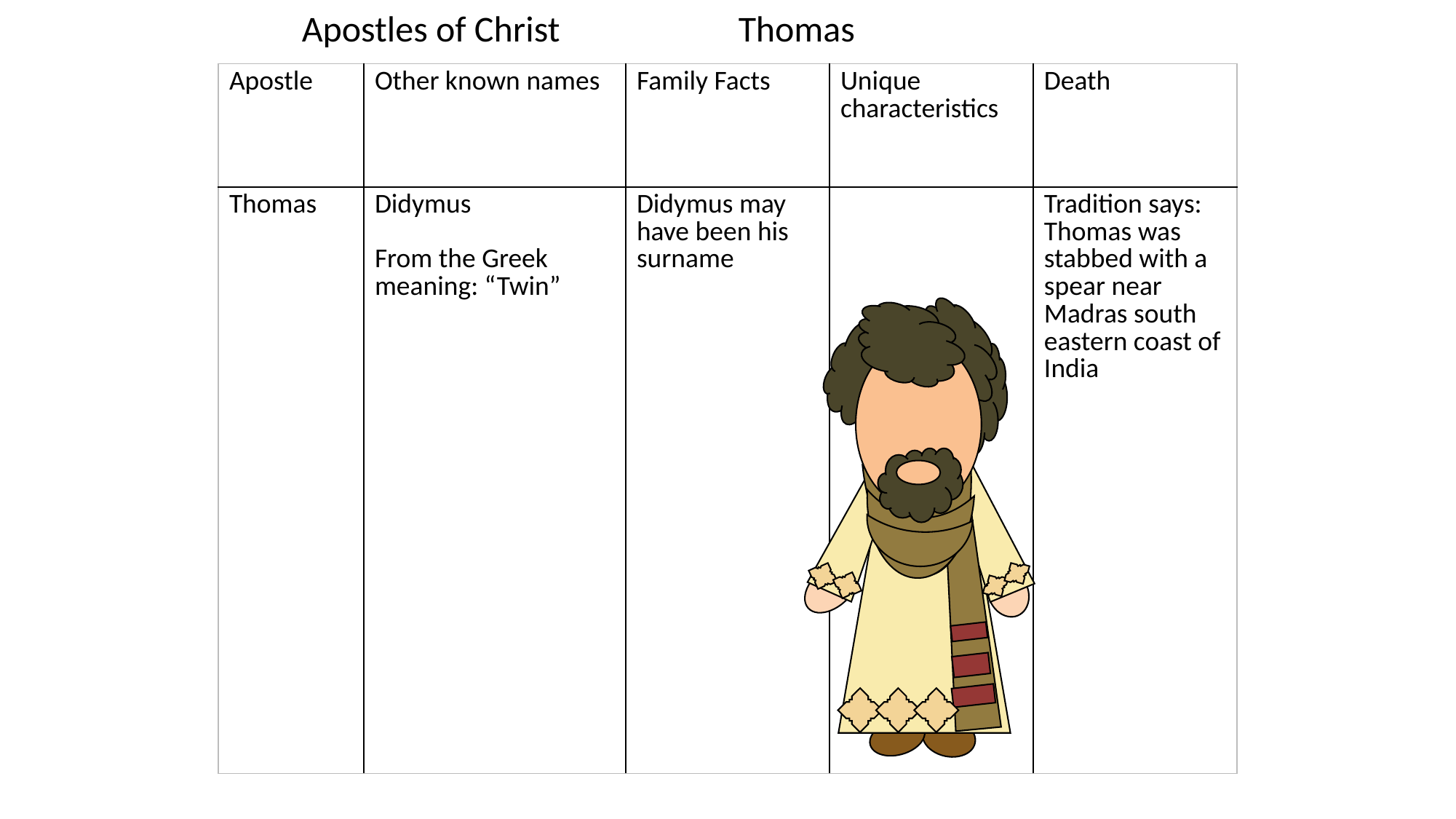

Apostles of Christ		Thomas
| Apostle | Other known names | Family Facts | Unique characteristics | Death |
| --- | --- | --- | --- | --- |
| Thomas | Didymus From the Greek meaning: “Twin” | Didymus may have been his surname |  | Tradition says: Thomas was stabbed with a spear near Madras south eastern coast of India |